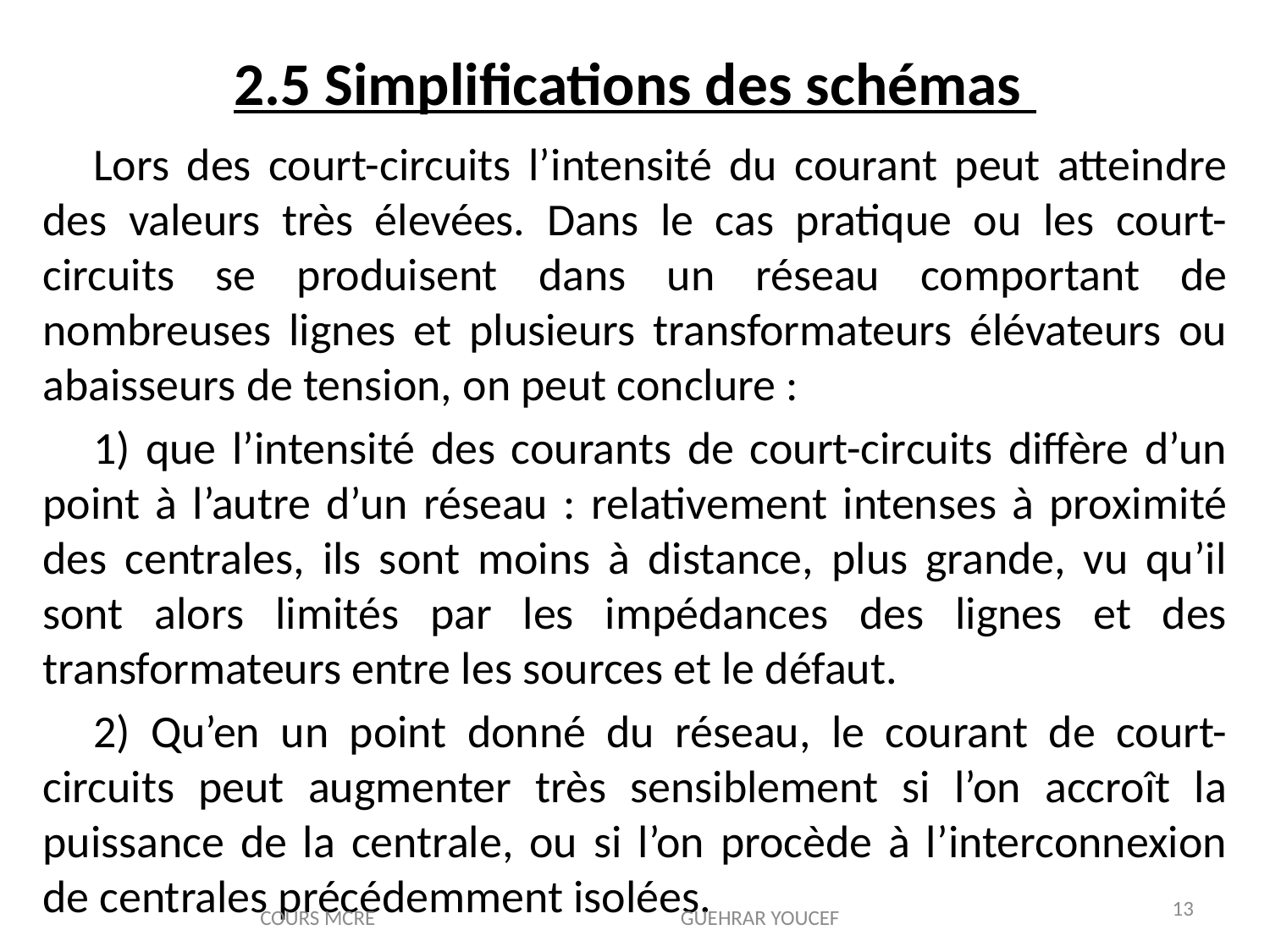

# 2.5 Simplifications des schémas
Lors des court-circuits l’intensité du courant peut atteindre des valeurs très élevées. Dans le cas pratique ou les court-circuits se produisent dans un réseau comportant de nombreuses lignes et plusieurs transformateurs élévateurs ou abaisseurs de tension, on peut conclure :
1) que l’intensité des courants de court-circuits diffère d’un point à l’autre d’un réseau : relativement intenses à proximité des centrales, ils sont moins à distance, plus grande, vu qu’il sont alors limités par les impédances des lignes et des transformateurs entre les sources et le défaut.
2) Qu’en un point donné du réseau, le courant de court-circuits peut augmenter très sensiblement si l’on accroît la puissance de la centrale, ou si l’on procède à l’interconnexion de centrales précédemment isolées.

13
COURS MCRE                                                               GUEHRAR YOUCEF